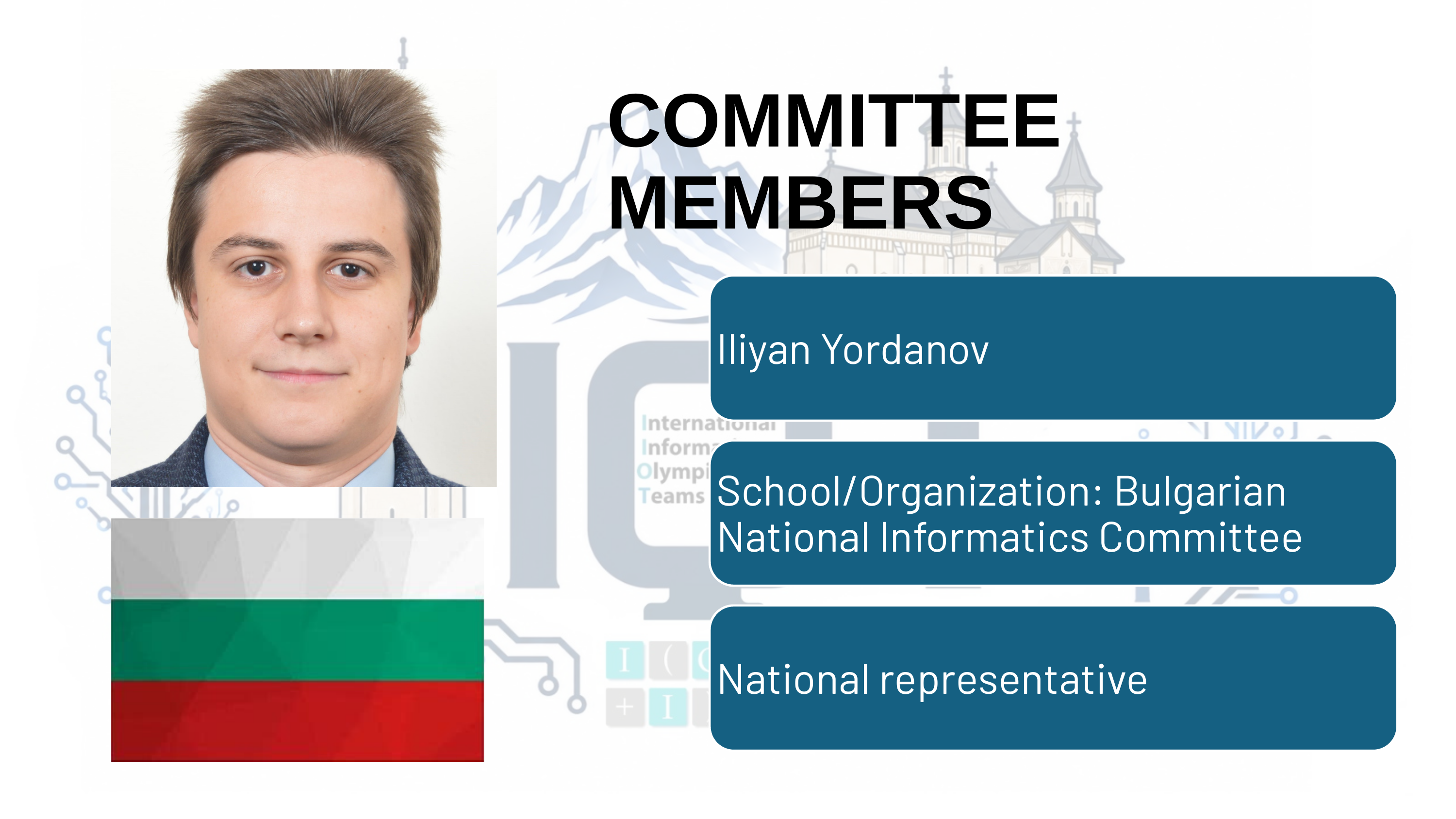

COMMITTEE MEMBERS

Iliyan Yordanov

School/Organization: Bulgarian National Informatics Committee

National representative